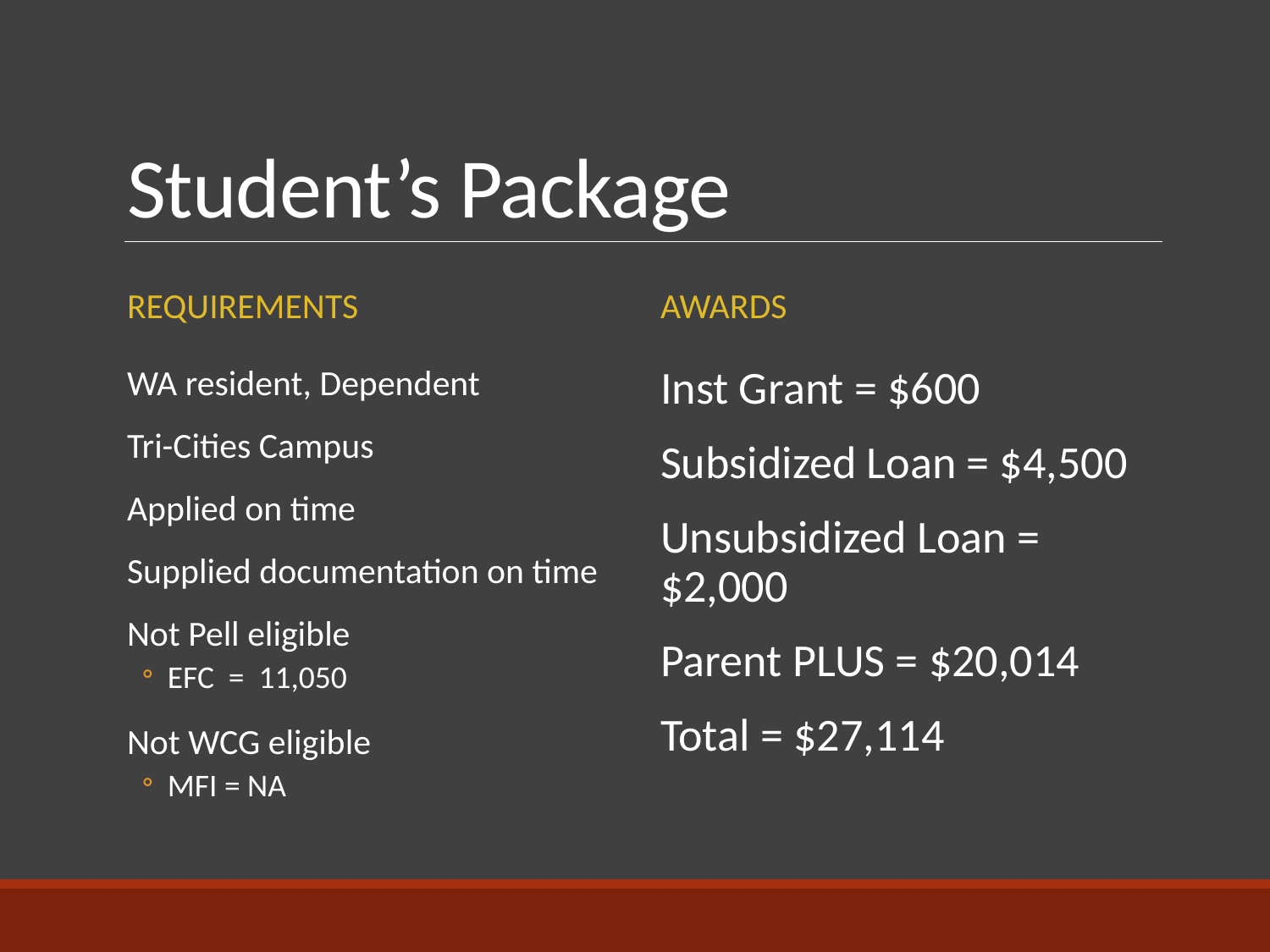

# Student’s Package
Requirements
Awards
WA resident, Dependent
Tri-Cities Campus
Applied on time
Supplied documentation on time
Not Pell eligible
EFC  =  11,050
Not WCG eligible
MFI = NA

Inst Grant = $600
Subsidized Loan = $4,500
Unsubsidized Loan = $2,000
Parent PLUS = $20,014
Total = $27,114